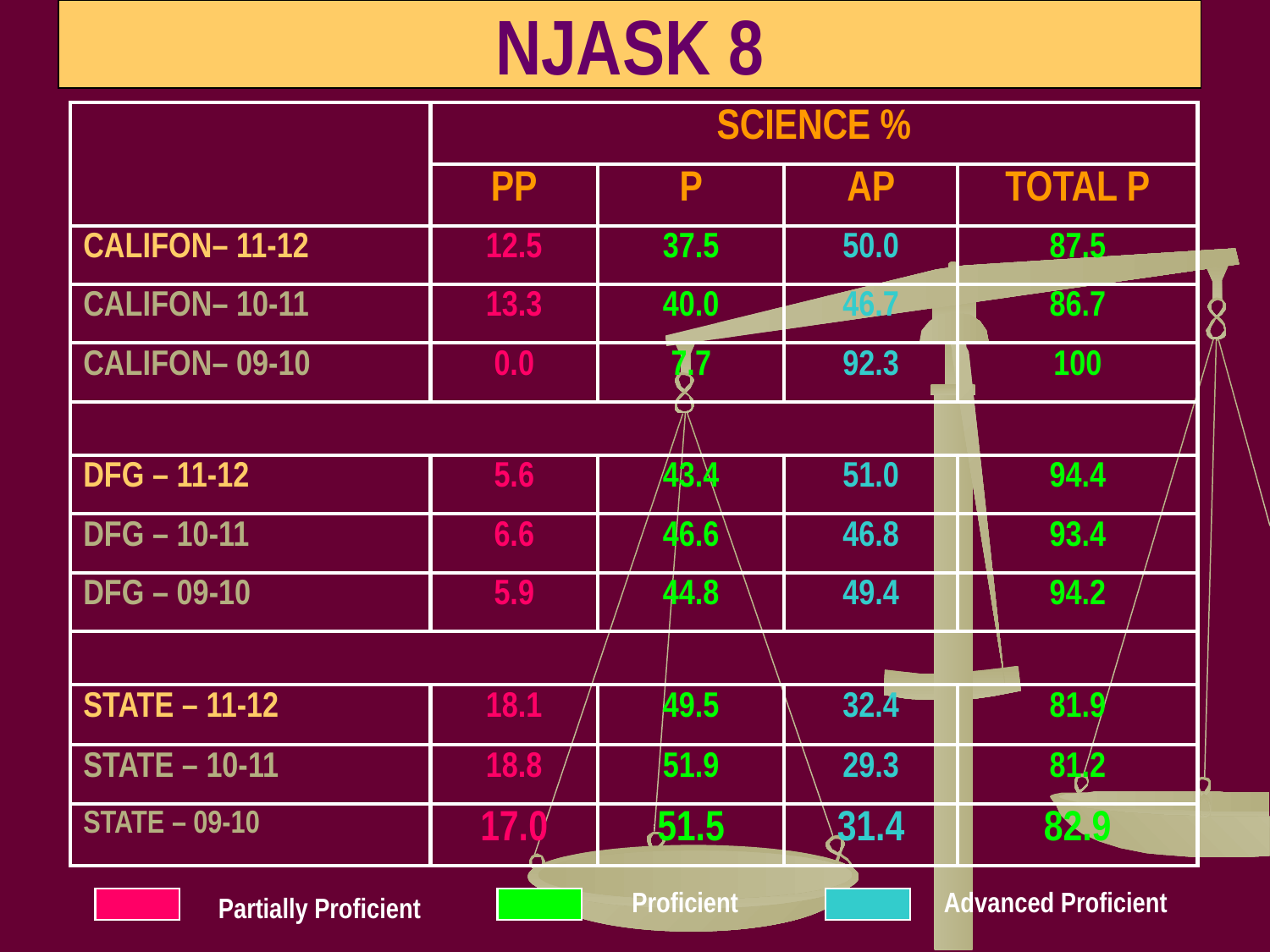

# NJASK 8
|  | SCIENCE % |  |  |  |
| --- | --- | --- | --- | --- |
|  | PP | P | AP | TOTAL P |
| CALIFON– 11-12 | 12.5 | 37.5 | 50.0 | 87.5 |
| CALIFON– 10-11 | 13.3 | 40.0 | 46.7 | 86.7 |
| CALIFON– 09-10 | 0.0 | 7.7 | 92.3 | 100 |
|  |  |  |  |  |
| DFG – 11-12 | 5.6 | 43.4 | 51.0 | 94.4 |
| DFG – 10-11 | 6.6 | 46.6 | 46.8 | 93.4 |
| DFG – 09-10 | 5.9 | 44.8 | 49.4 | 94.2 |
|  |  |  |  |  |
| STATE – 11-12 | 18.1 | 49.5 | 32.4 | 81.9 |
| STATE – 10-11 | 18.8 | 51.9 | 29.3 | 81.2 |
| STATE – 09-10 | 17.0 | 51.5 | 31.4 | 82.9 |
Proficient
Advanced Proficient
Partially Proficient